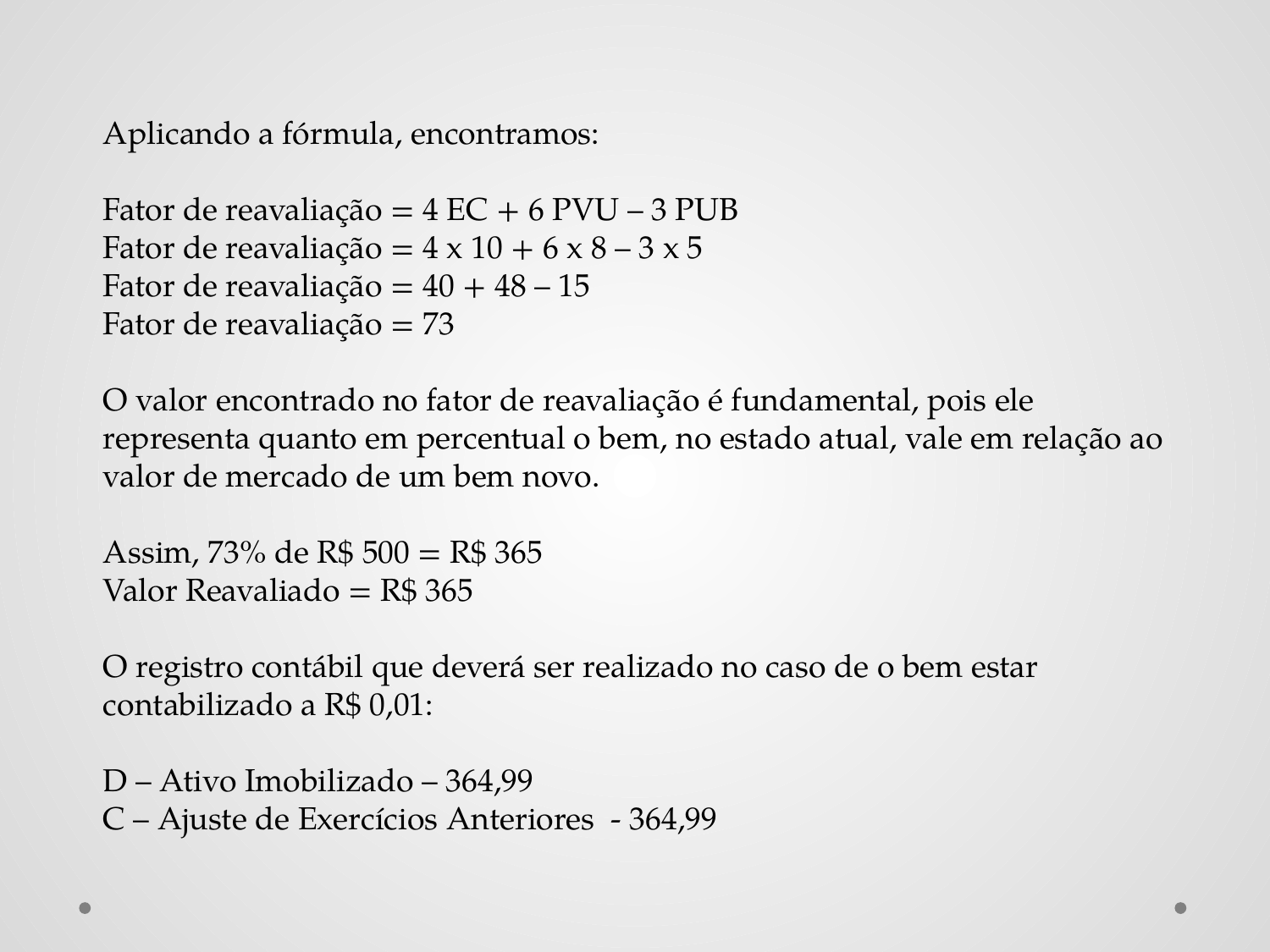

Aplicando a fórmula, encontramos:

Fator de reavaliação = 4 EC + 6 PVU – 3 PUB
Fator de reavaliação = 4 x 10 + 6 x 8 – 3 x 5
Fator de reavaliação = 40 + 48 – 15
Fator de reavaliação = 73

O valor encontrado no fator de reavaliação é fundamental, pois ele representa quanto em percentual o bem, no estado atual, vale em relação ao valor de mercado de um bem novo.

Assim, 73% de R$ 500 = R$ 365
Valor Reavaliado = R$ 365

O registro contábil que deverá ser realizado no caso de o bem estar contabilizado a R$ 0,01:

D – Ativo Imobilizado – 364,99
C – Ajuste de Exercícios Anteriores  - 364,99